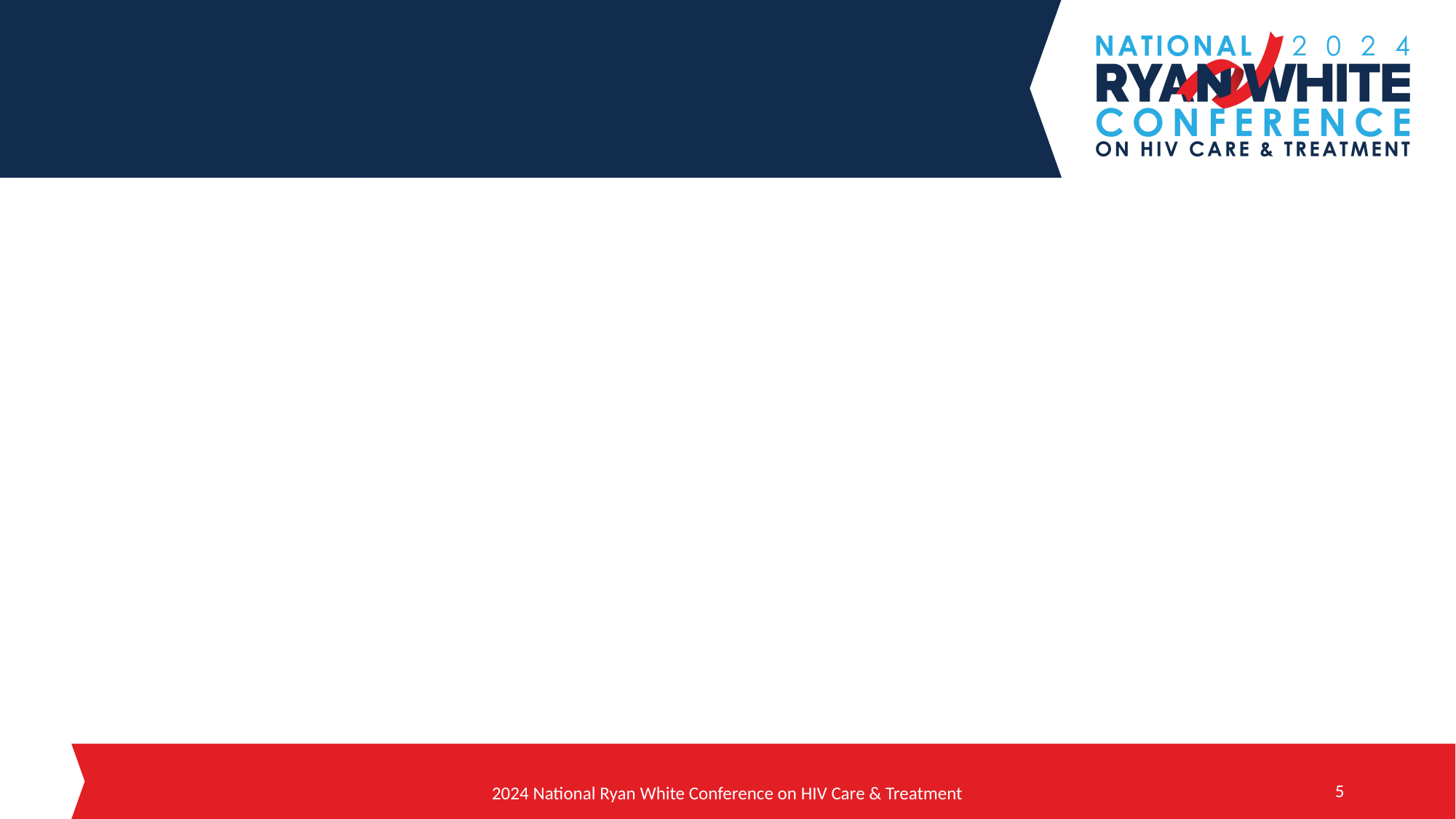

#

5
2024 National Ryan White Conference on HIV Care & Treatment